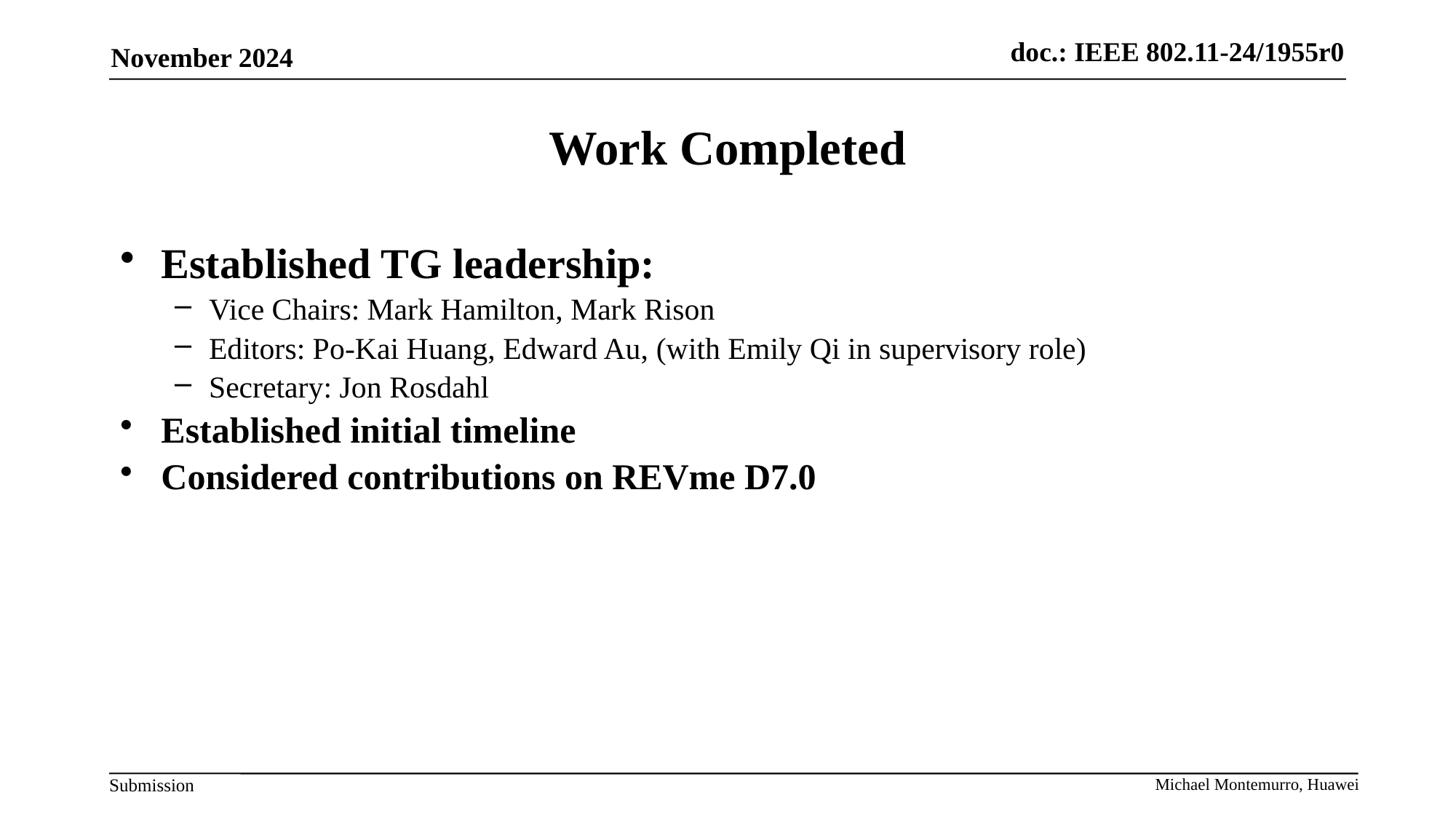

November 2024
# Work Completed
Established TG leadership:
Vice Chairs: Mark Hamilton, Mark Rison
Editors: Po-Kai Huang, Edward Au, (with Emily Qi in supervisory role)
Secretary: Jon Rosdahl
Established initial timeline
Considered contributions on REVme D7.0

Michael Montemurro, Huawei